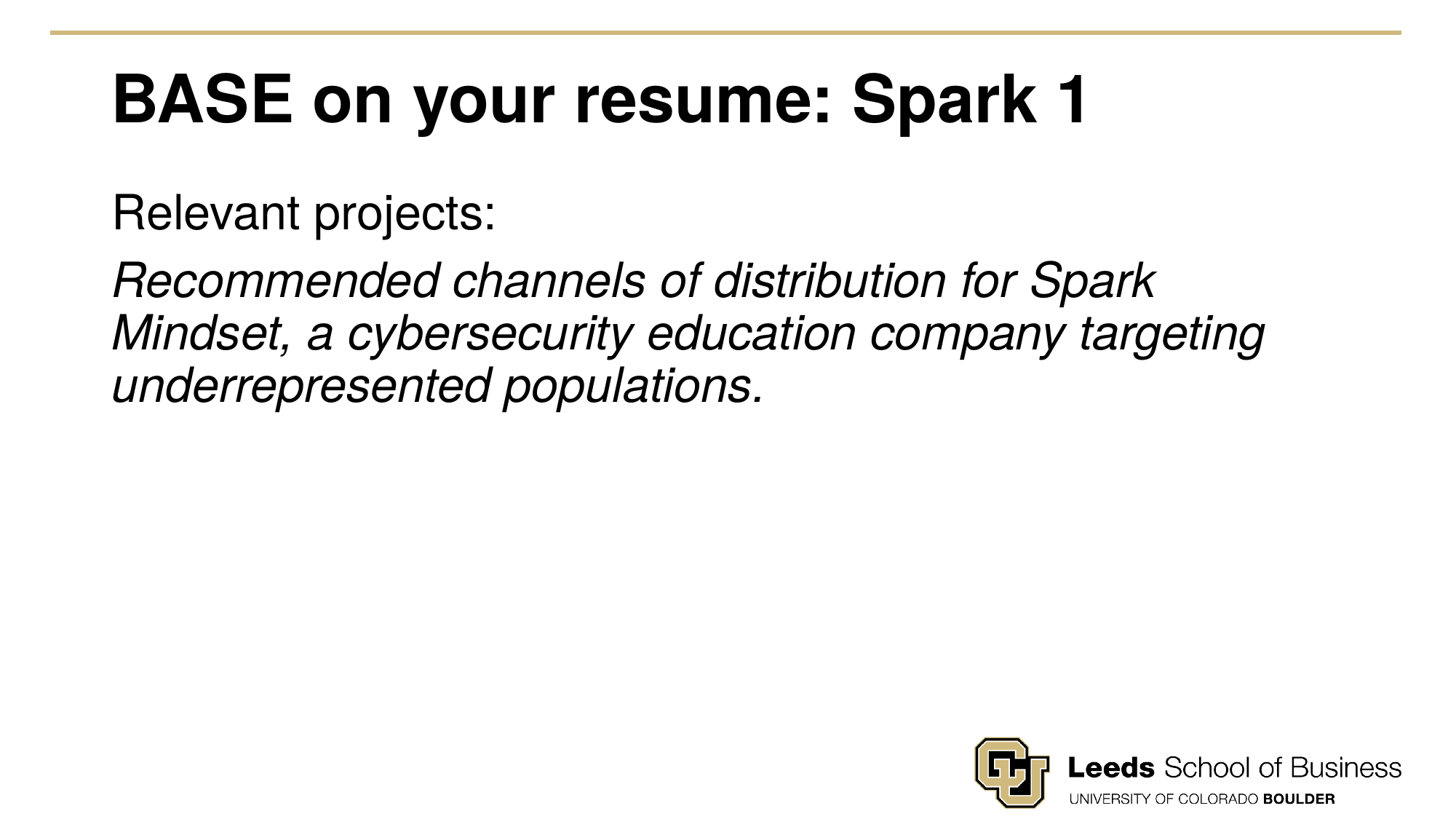

# BASE on your resume: Spark 1
Relevant projects:
Recommended channels of distribution for Spark Mindset, a cybersecurity education company targeting underrepresented populations.